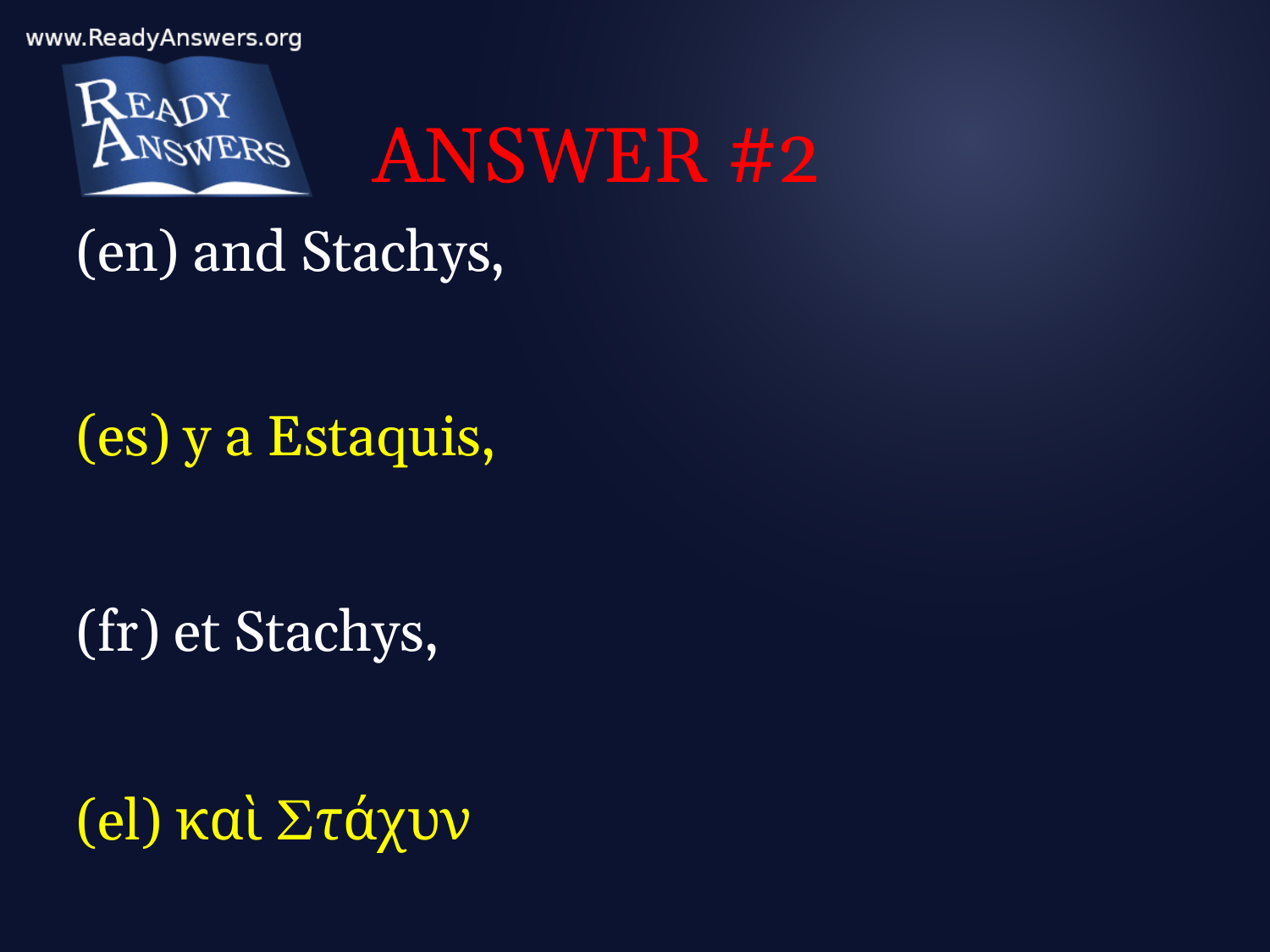

# ANSWER #2
(en) and Stachys,
(es) y a Estaquis,
(fr) et Stachys,
(el) καὶ Στάχυν